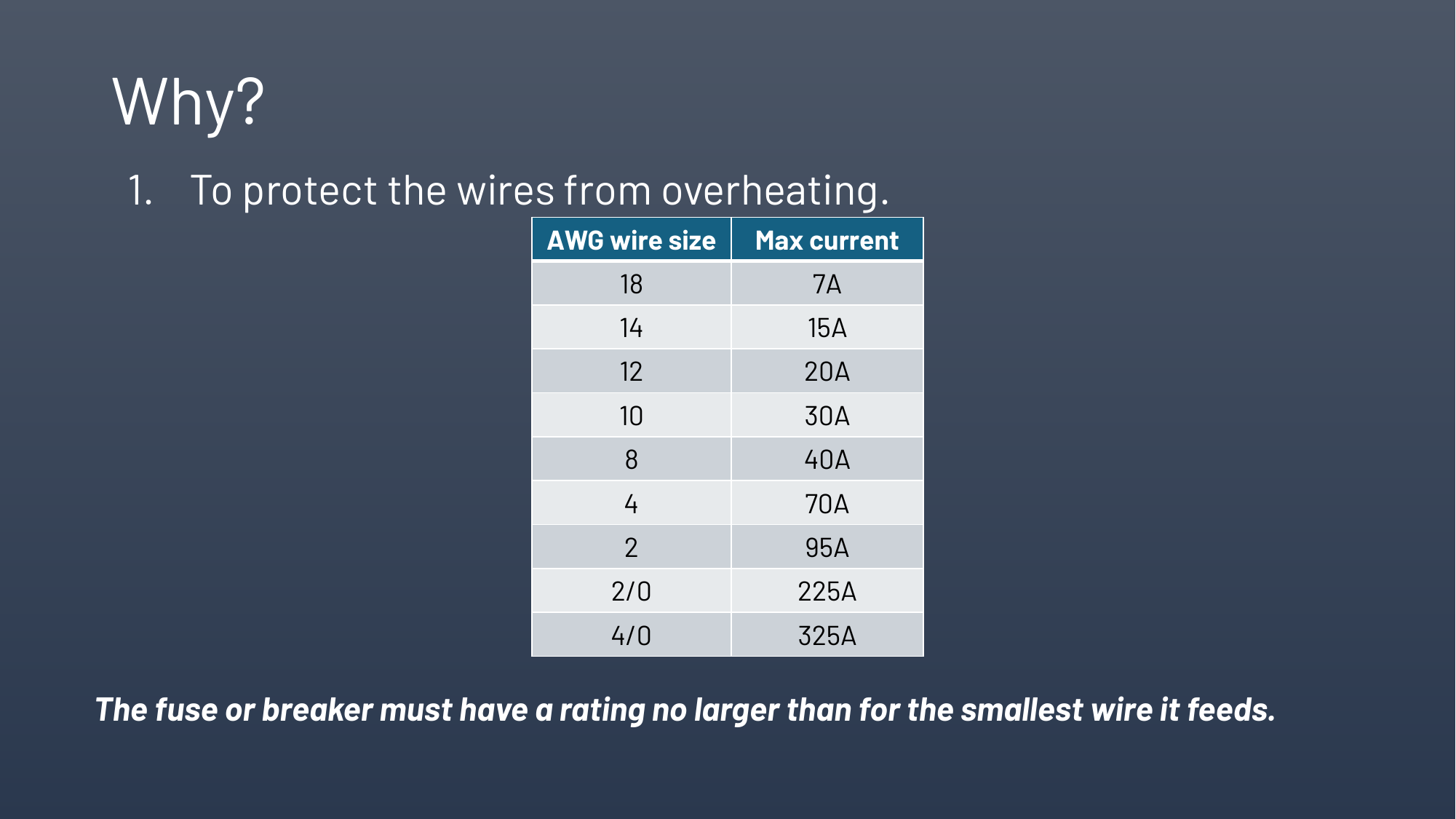

# Why?
To protect the wires from overheating.
| AWG wire size | Max current |
| --- | --- |
| 18 | 7A |
| 14 | 15A |
| 12 | 20A |
| 10 | 30A |
| 8 | 40A |
| 4 | 70A |
| 2 | 95A |
| 2/0 | 225A |
| 4/0 | 325A |
The fuse or breaker must have a rating no larger than for the smallest wire it feeds.